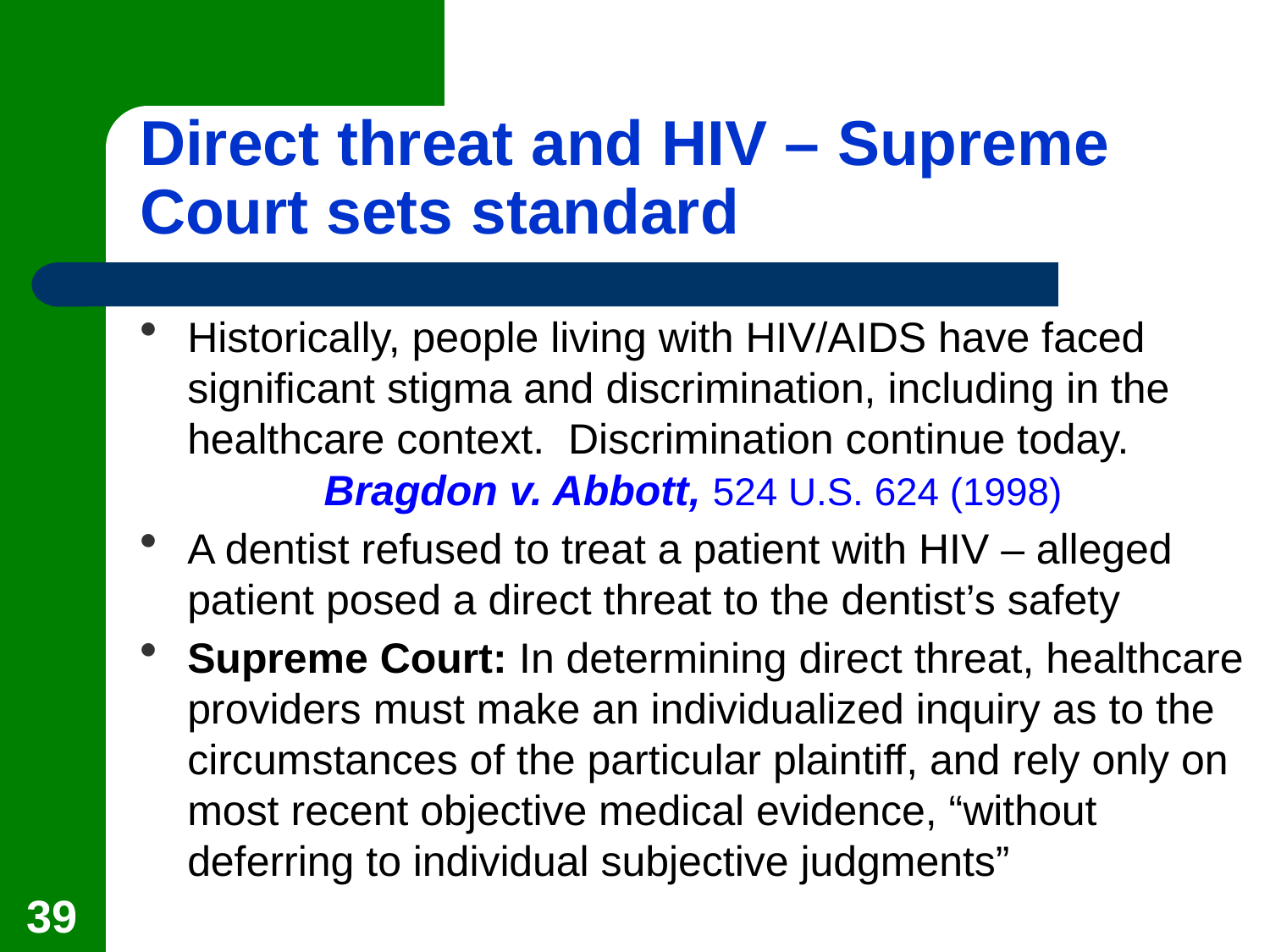

# Direct threat and HIV – Supreme Court sets standard
Historically, people living with HIV/AIDS have faced significant stigma and discrimination, including in the healthcare context.  Discrimination continue today.
Bragdon v. Abbott, 524 U.S. 624 (1998)
A dentist refused to treat a patient with HIV – alleged patient posed a direct threat to the dentist’s safety
Supreme Court: In determining direct threat, healthcare providers must make an individualized inquiry as to the circumstances of the particular plaintiff, and rely only on most recent objective medical evidence, “without deferring to individual subjective judgments”

39